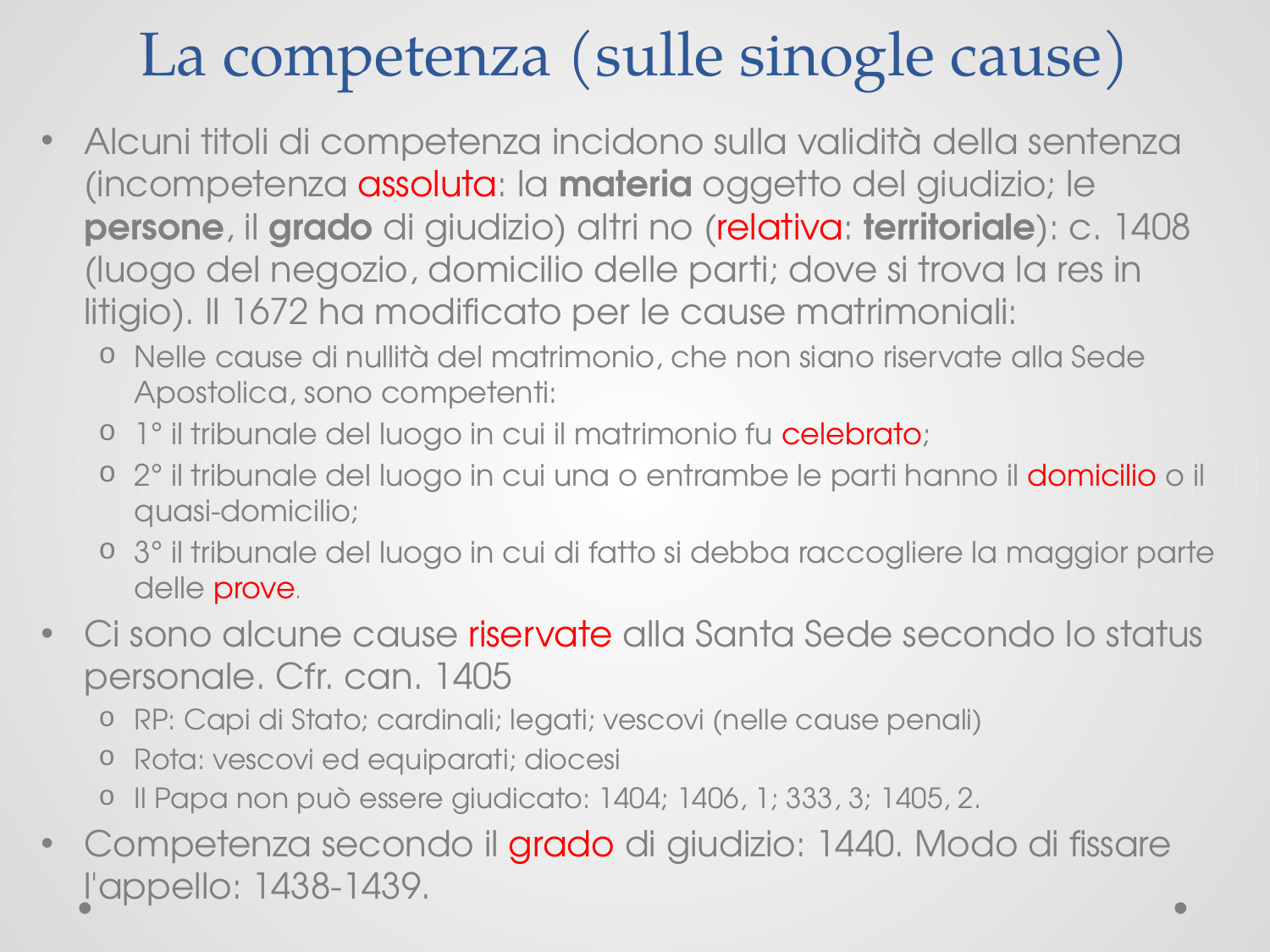

# La competenza (sulle sinogle cause)
Alcuni titoli di competenza incidono sulla validità della sentenza (incompetenza assoluta: la materia oggetto del giudizio; le persone, il grado di giudizio) altri no (relativa: territoriale): c. 1408 (luogo del negozio, domicilio delle parti; dove si trova la res in litigio). Il 1672 ha modificato per le cause matrimoniali:
Nelle cause di nullità del matrimonio, che non siano riservate alla Sede Apostolica, sono competenti:
1° il tribunale del luogo in cui il matrimonio fu celebrato;
2° il tribunale del luogo in cui una o entrambe le parti hanno il domicilio o il quasi-domicilio;
3° il tribunale del luogo in cui di fatto si debba raccogliere la maggior parte delle prove.
Ci sono alcune cause riservate alla Santa Sede secondo lo status personale. Cfr. can. 1405
RP: Capi di Stato; cardinali; legati; vescovi (nelle cause penali)
Rota: vescovi ed equiparati; diocesi
Il Papa non può essere giudicato: 1404; 1406, 1; 333, 3; 1405, 2.
Competenza secondo il grado di giudizio: 1440. Modo di fissare l'appello: 1438-1439.